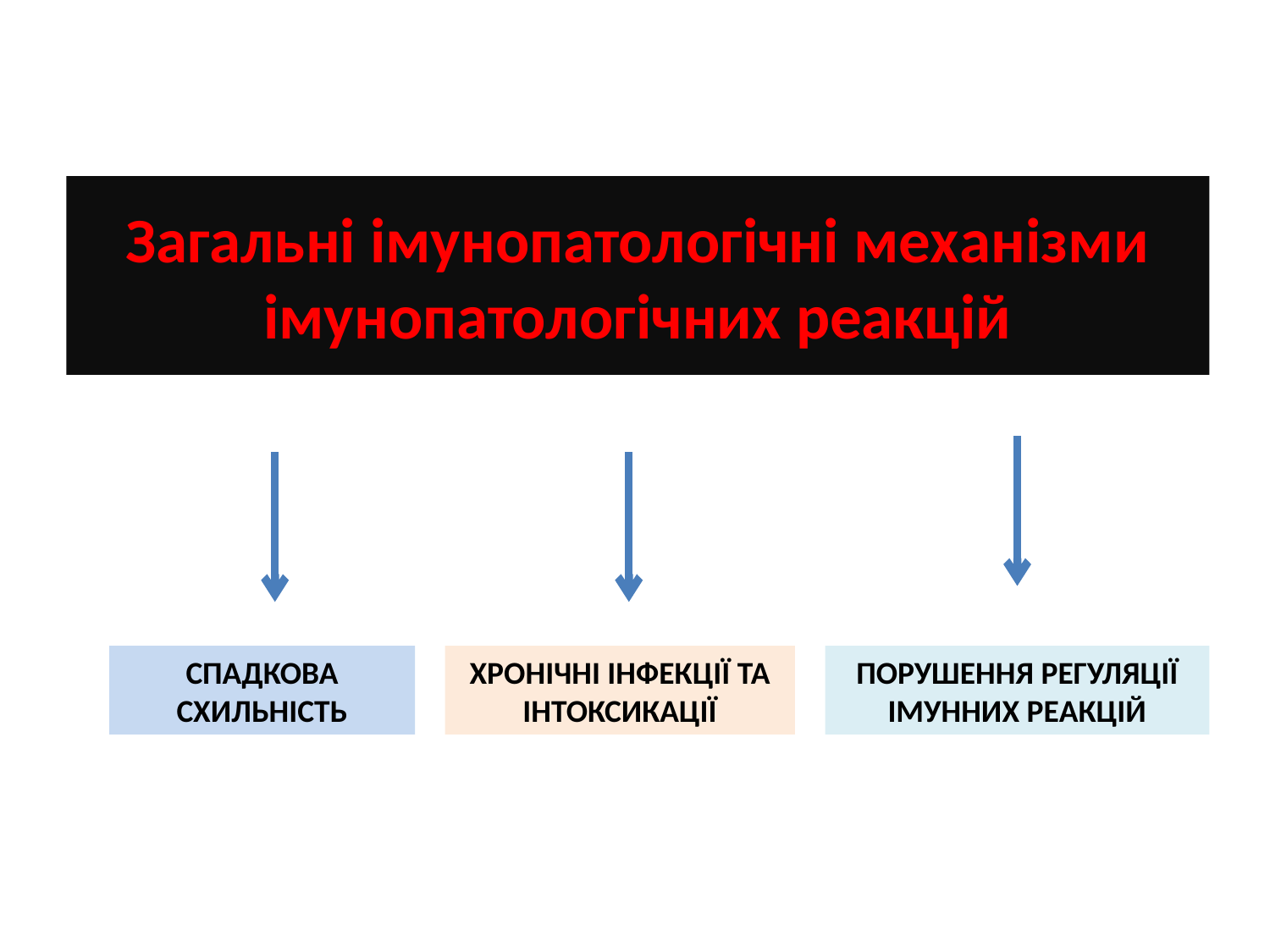

# Загальні імунопатологічні механізми імунопатологічних реакцій
ПОРУШЕННЯ РЕГУЛЯЦІЇ ІМУННИХ РЕАКЦІЙ
СПАДКОВА СХИЛЬНІСТЬ
ХРОНІЧНІ ІНФЕКЦІЇ ТА ІНТОКСИКАЦІЇ